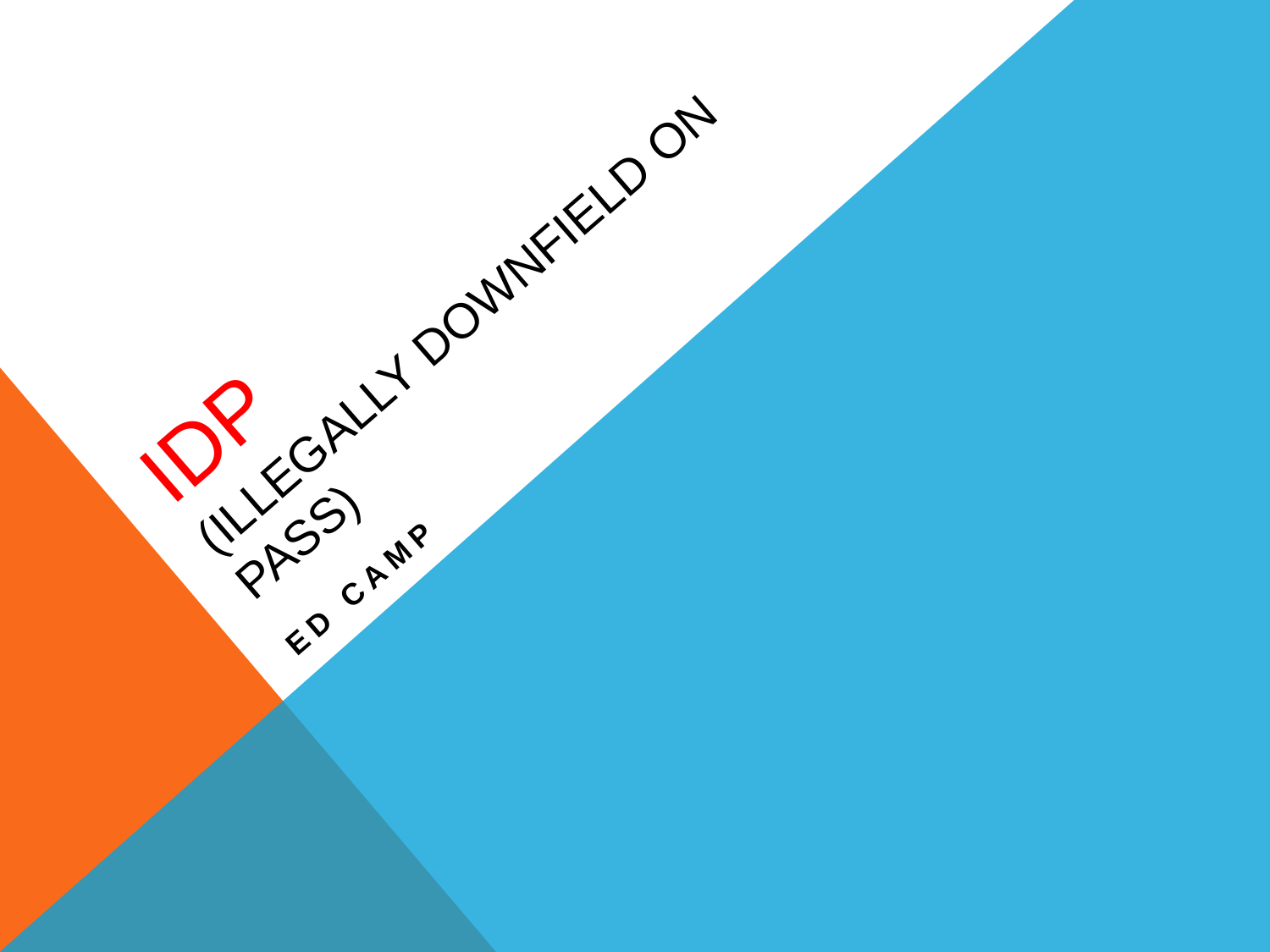

# IDP (Illegally Downfield on Pass)

ED CAMP